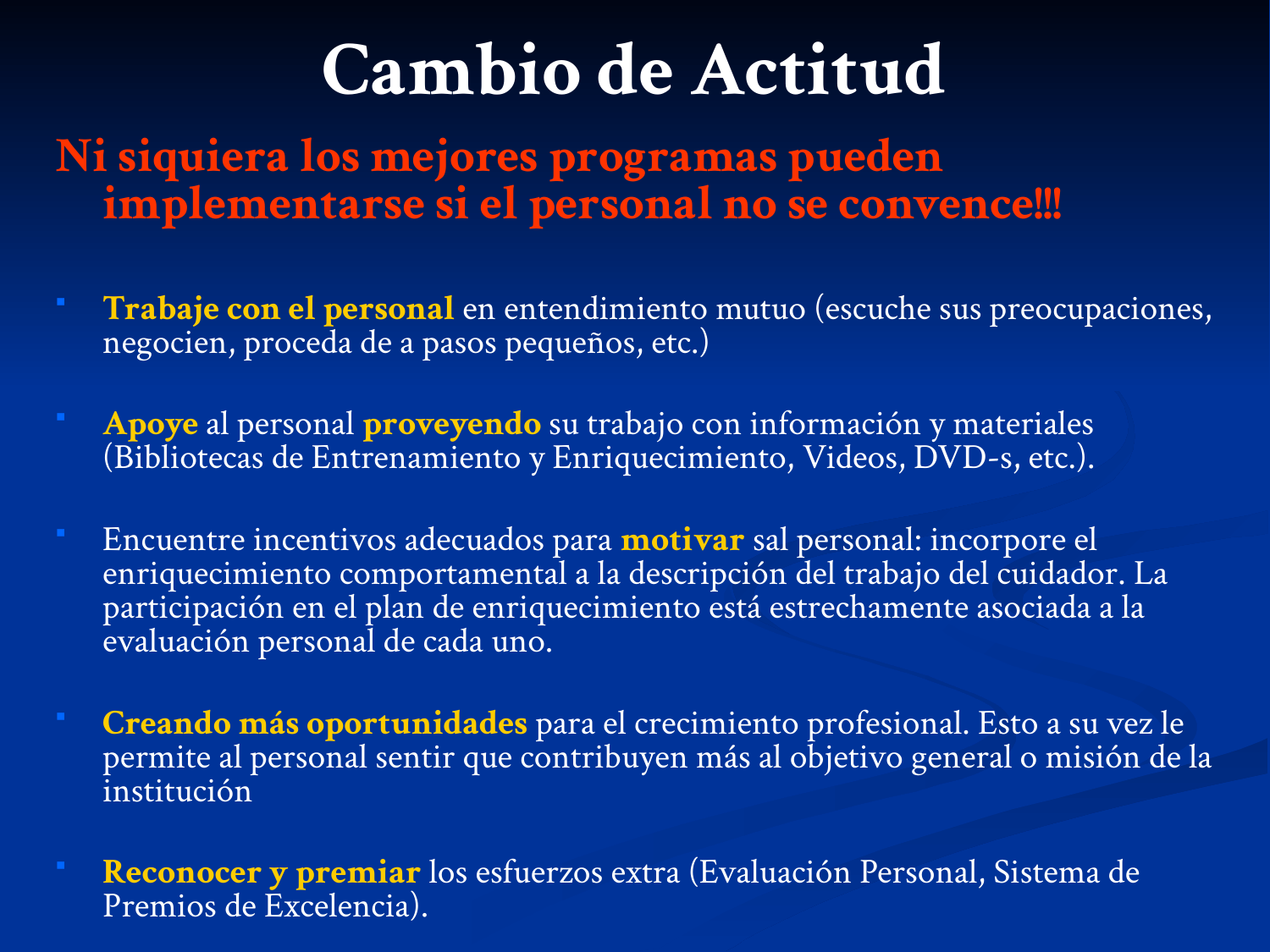

# Cambio de Actitud
Ni siquiera los mejores programas pueden implementarse si el personal no se convence!!!

Trabaje con el personal en entendimiento mutuo (escuche sus preocupaciones, negocien, proceda de a pasos pequeños, etc.)

Apoye al personal proveyendo su trabajo con información y materiales (Bibliotecas de Entrenamiento y Enriquecimiento, Videos, DVD-s, etc.).

Encuentre incentivos adecuados para motivar sal personal: incorpore el enriquecimiento comportamental a la descripción del trabajo del cuidador. La participación en el plan de enriquecimiento está estrechamente asociada a la evaluación personal de cada uno.

Creando más oportunidades para el crecimiento profesional. Esto a su vez le permite al personal sentir que contribuyen más al objetivo general o misión de la institución

Reconocer y premiar los esfuerzos extra (Evaluación Personal, Sistema de Premios de Excelencia).